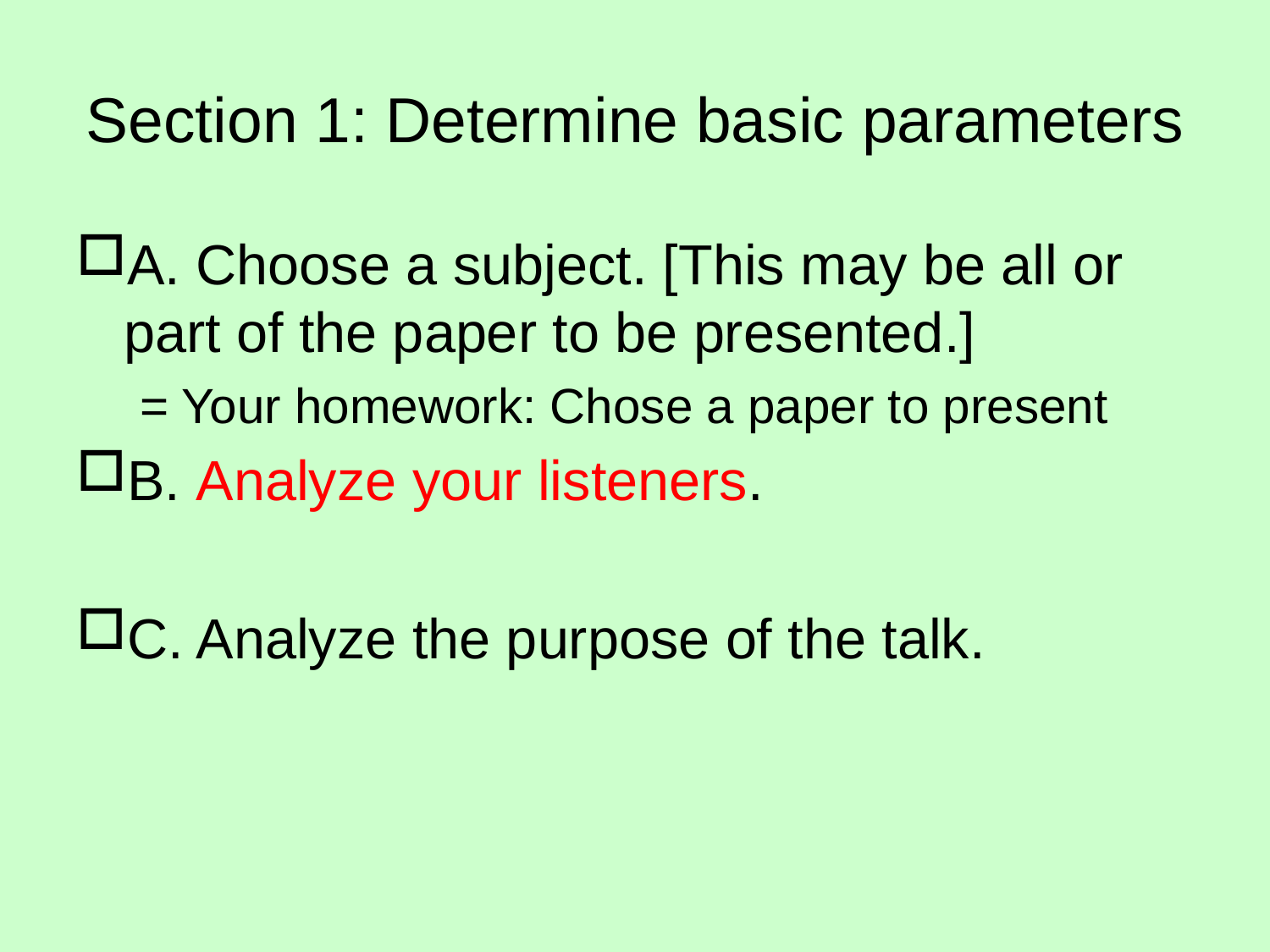

# Section 1: Determine basic parameters
A. Choose a subject. [This may be all or part of the paper to be presented.]
= Your homework: Chose a paper to present
B. Analyze your listeners.

C. Analyze the purpose of the talk.